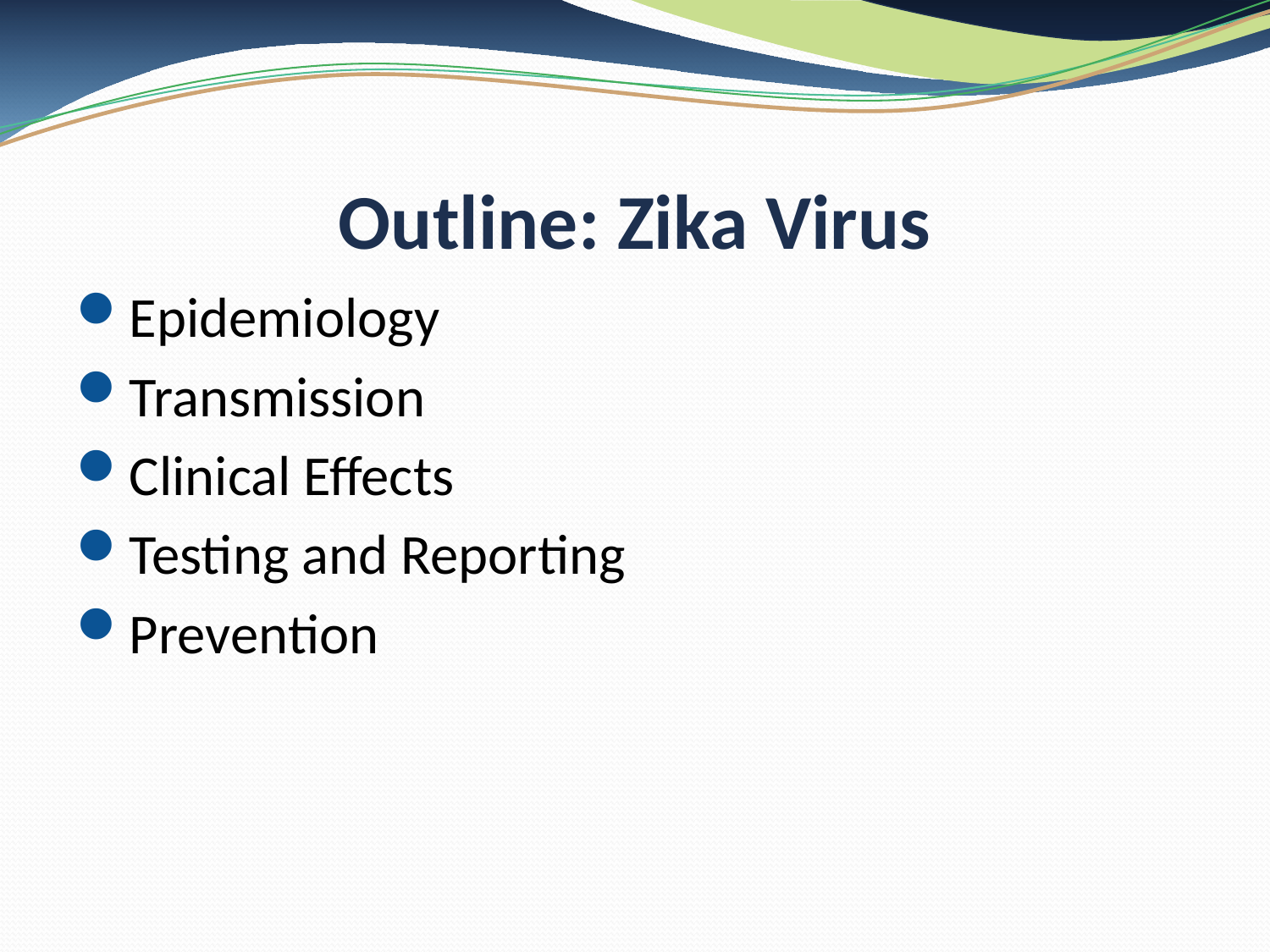

# Outline: Zika Virus
Epidemiology
Transmission
Clinical Effects
Testing and Reporting
Prevention